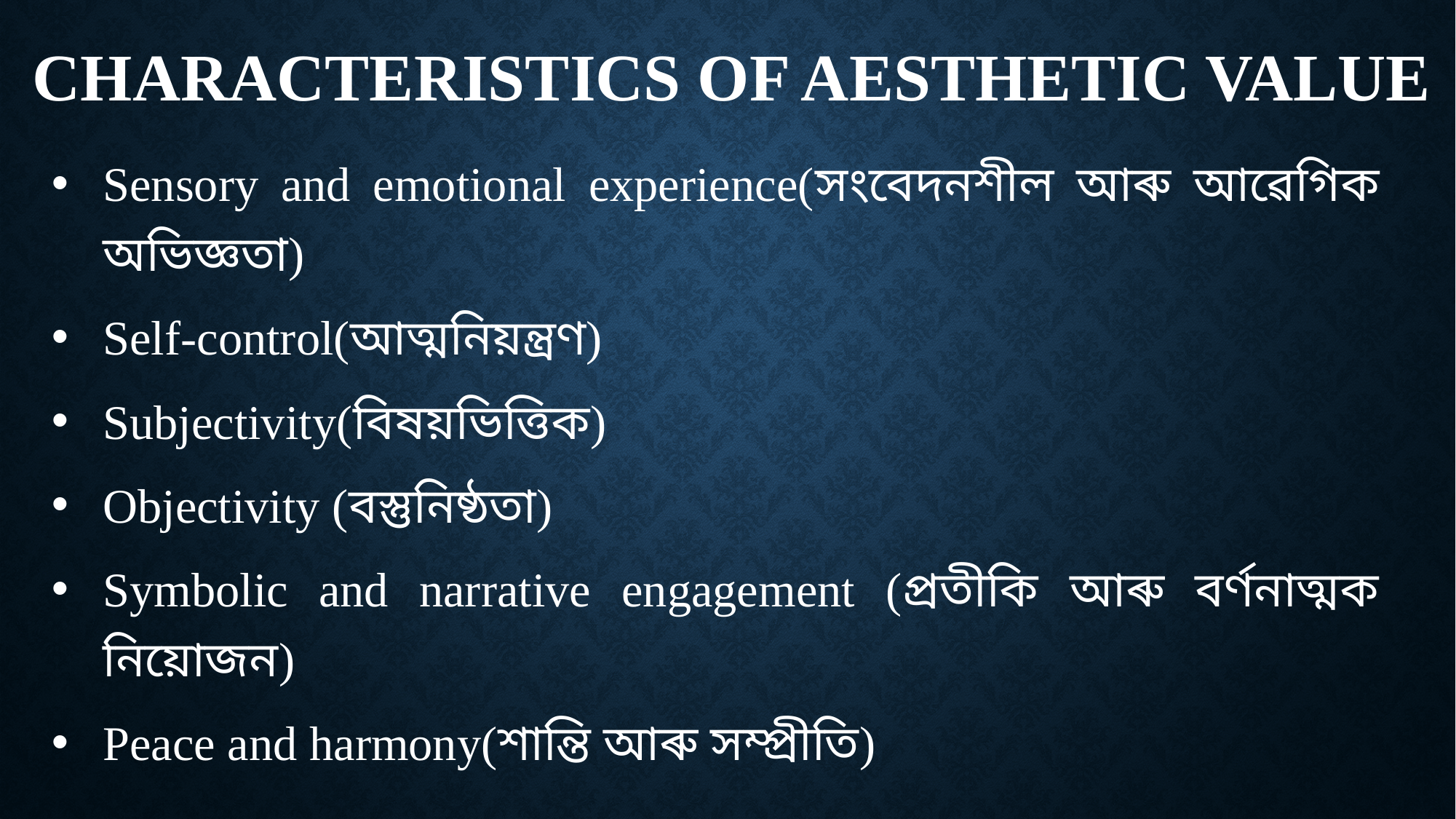

# CHARACTERISTICS OF AESTHETIC VALUE
Sensory and emotional experience(সংবেদনশীল আৰু আৱেগিক অভিজ্ঞতা)
Self-control(আত্মনিয়ন্ত্ৰণ)
Subjectivity(বিষয়ভিত্তিক)
Objectivity (বস্তুনিষ্ঠতা)
Symbolic and narrative engagement (প্ৰতীকি আৰু বৰ্ণনাত্মক নিয়োজন)
Peace and harmony(শান্তি আৰু সম্প্ৰীতি)